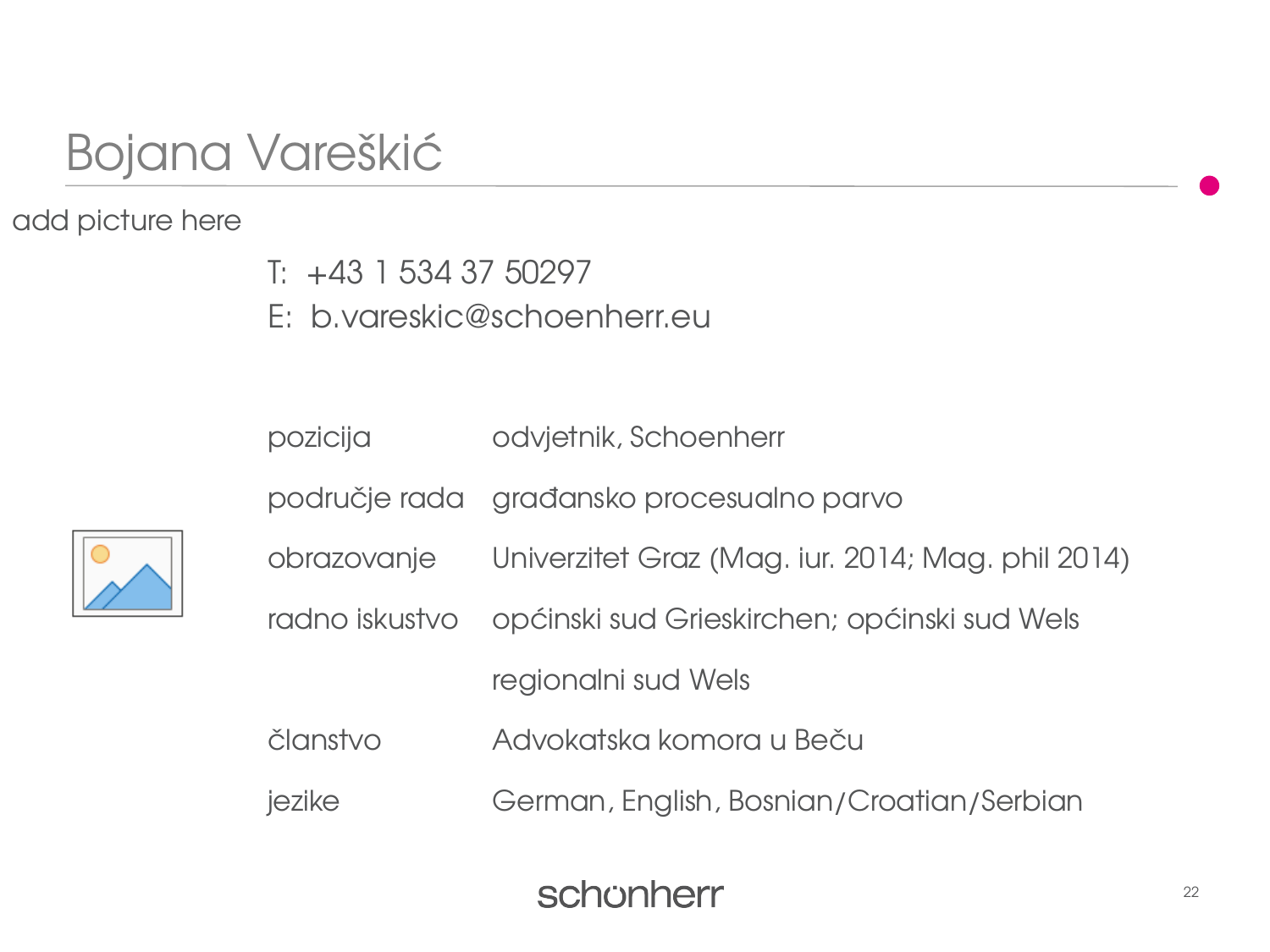

# Bojana Vareškić

T:  +43 1 534 37 50297
E:  b.vareskic@schoenherr.eu

pozicija 	odvjetnik, Schoenherr
područje rada	građansko procesualno parvo
obrazovanje 	Univerzitet Graz (Mag. iur. 2014; Mag. phil 2014)
radno iskustvo	općinski sud Grieskirchen; općinski sud Wels
	regionalni sud Wels
članstvo 	Advokatska komora u Beču
jezike 	German, English, Bosnian/Croatian/Serbian